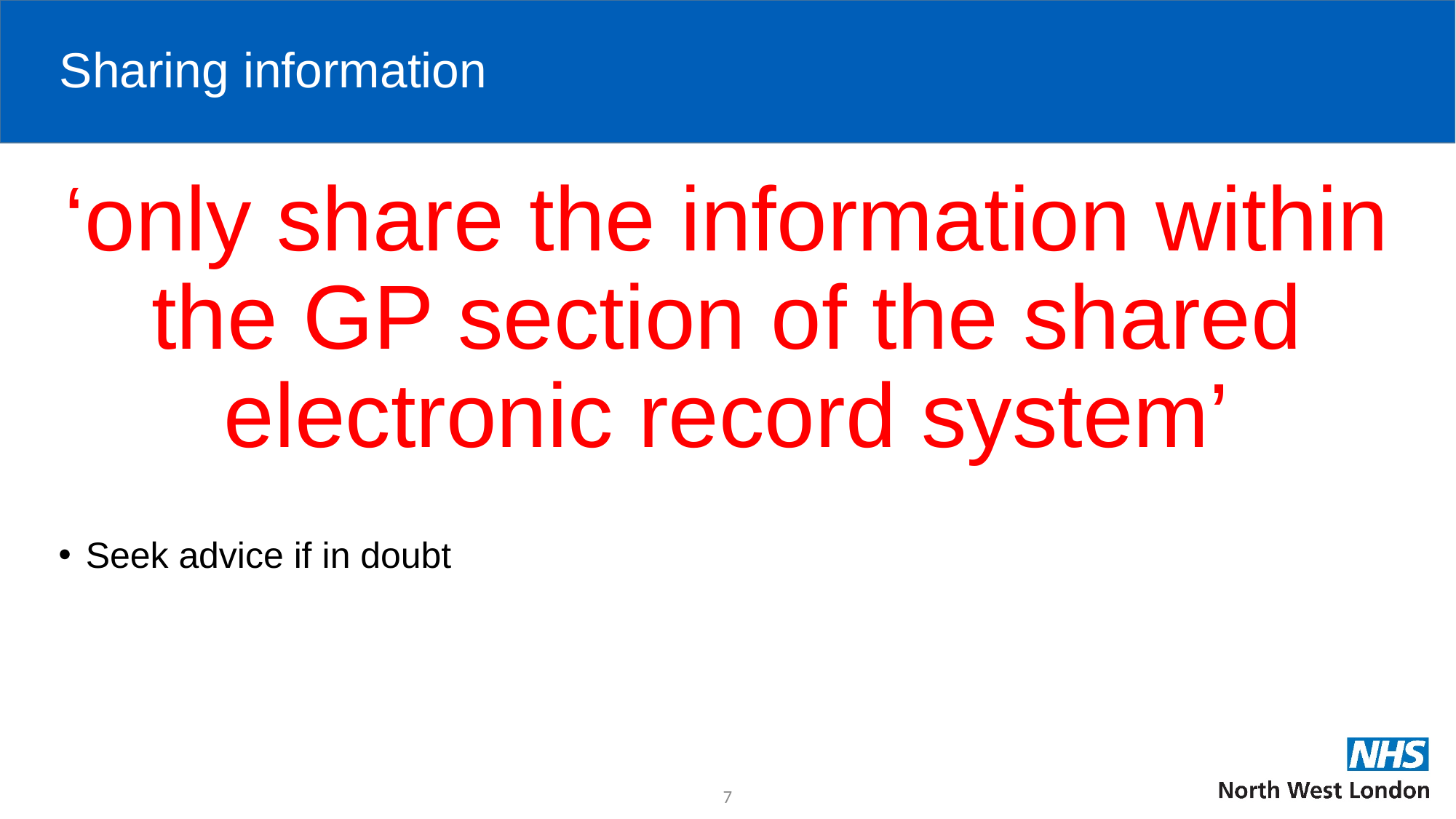

# Sharing information
‘only share the information within the GP section of the shared electronic record system’

Seek advice if in doubt
7